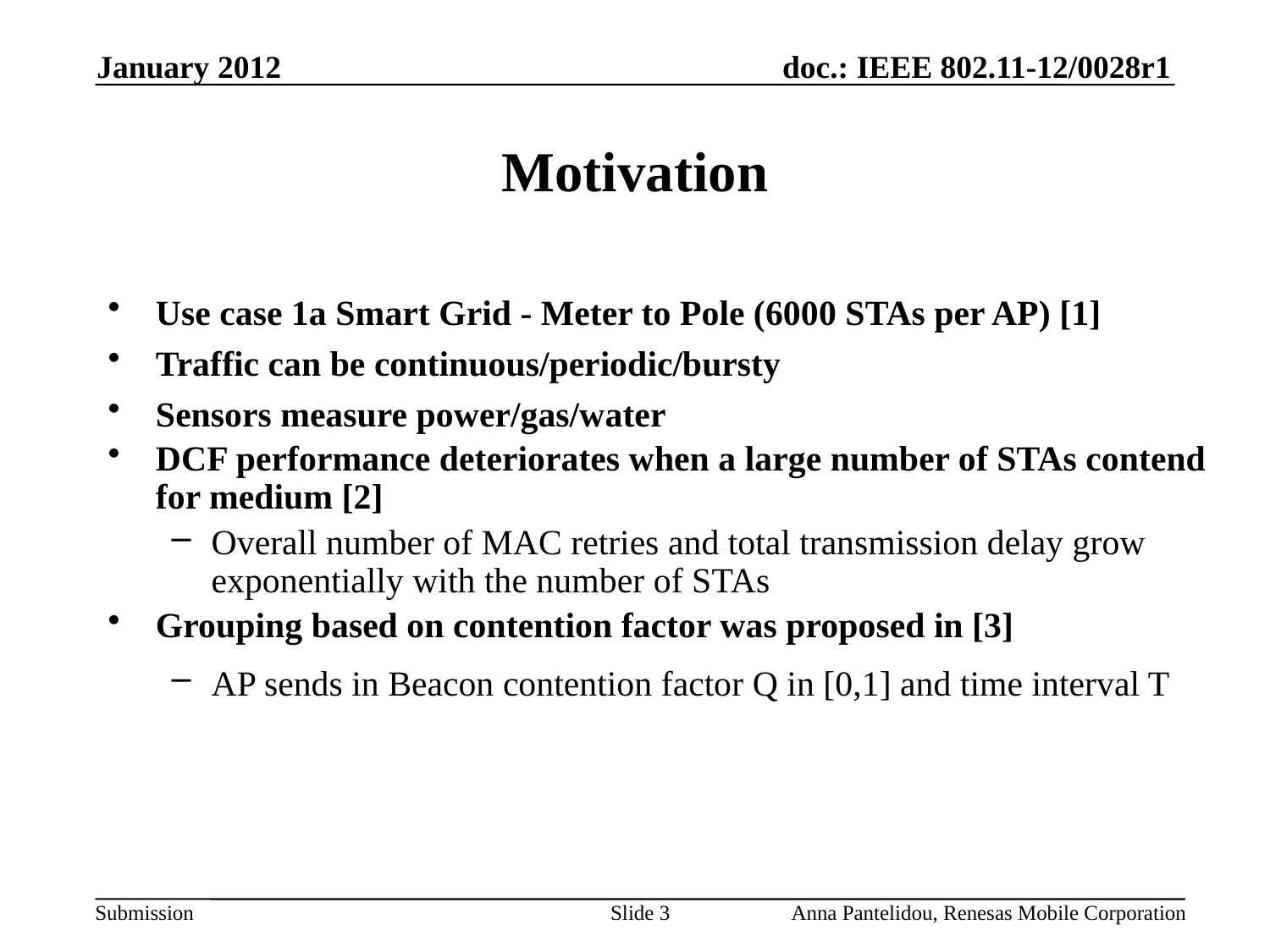

January 2012
# Motivation
Use case 1a Smart Grid - Meter to Pole (6000 STAs per AP) [1]
Traffic can be continuous/periodic/bursty
Sensors measure power/gas/water
DCF performance deteriorates when a large number of STAs contend for medium [2]
Overall number of MAC retries and total transmission delay grow exponentially with the number of STAs
Grouping based on contention factor was proposed in [3]
AP sends in Beacon contention factor Q in [0,1] and time interval T

Slide 3
Anna Pantelidou, Renesas Mobile Corporation